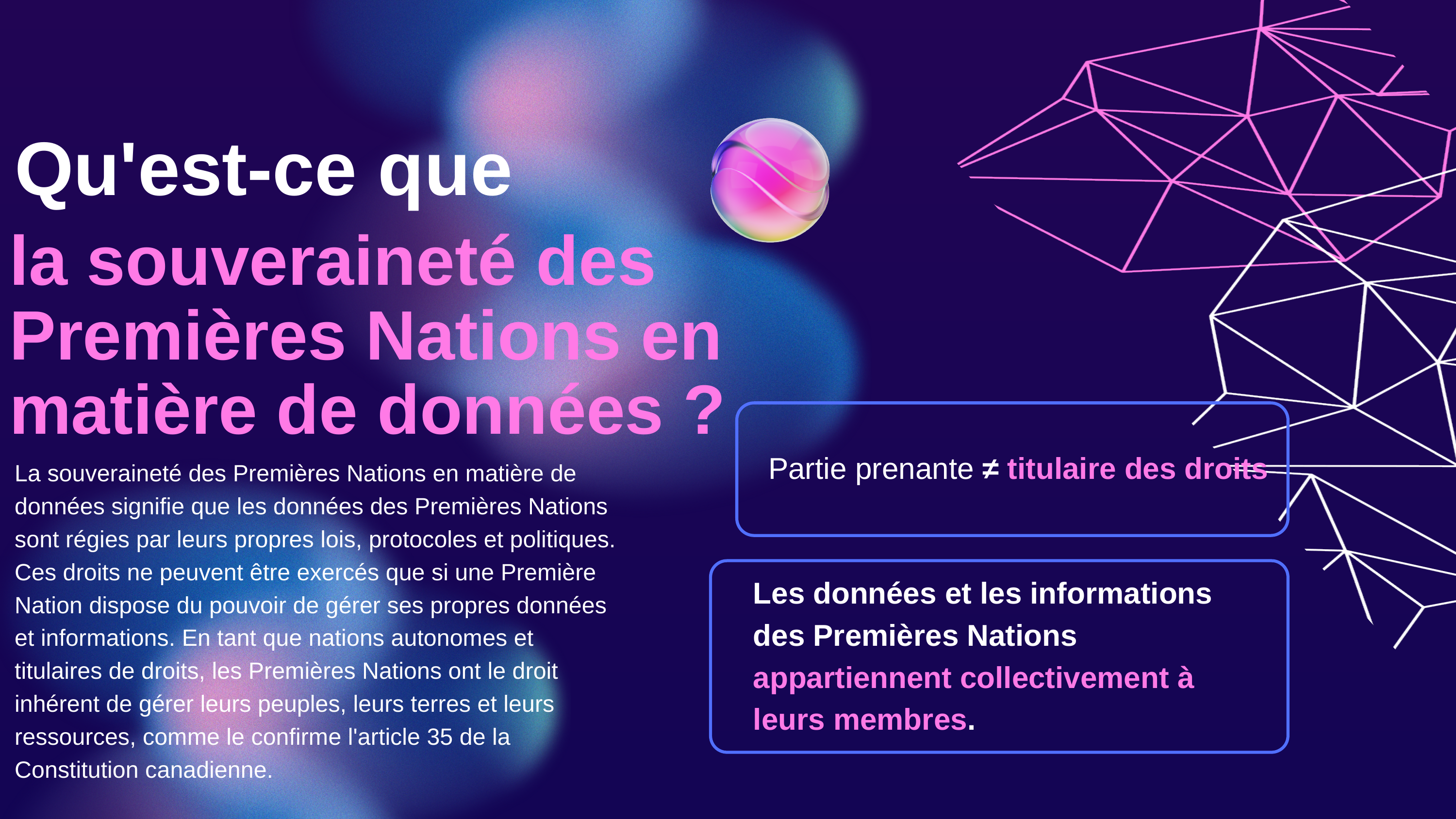

Qu'est-ce que
la souveraineté des Premières Nations en matière de données ?

Partie prenante ≠ titulaire des droits
La souveraineté des Premières Nations en matière de données signifie que les données des Premières Nations sont régies par leurs propres lois, protocoles et politiques. Ces droits ne peuvent être exercés que si une Première Nation dispose du pouvoir de gérer ses propres données et informations. En tant que nations autonomes et titulaires de droits, les Premières Nations ont le droit inhérent de gérer leurs peuples, leurs terres et leurs ressources, comme le confirme l'article 35 de la Constitution canadienne.

Traduit avec DeepL.com (version gratuite)

Les données et les informations des Premières Nations appartiennent collectivement à leurs membres.